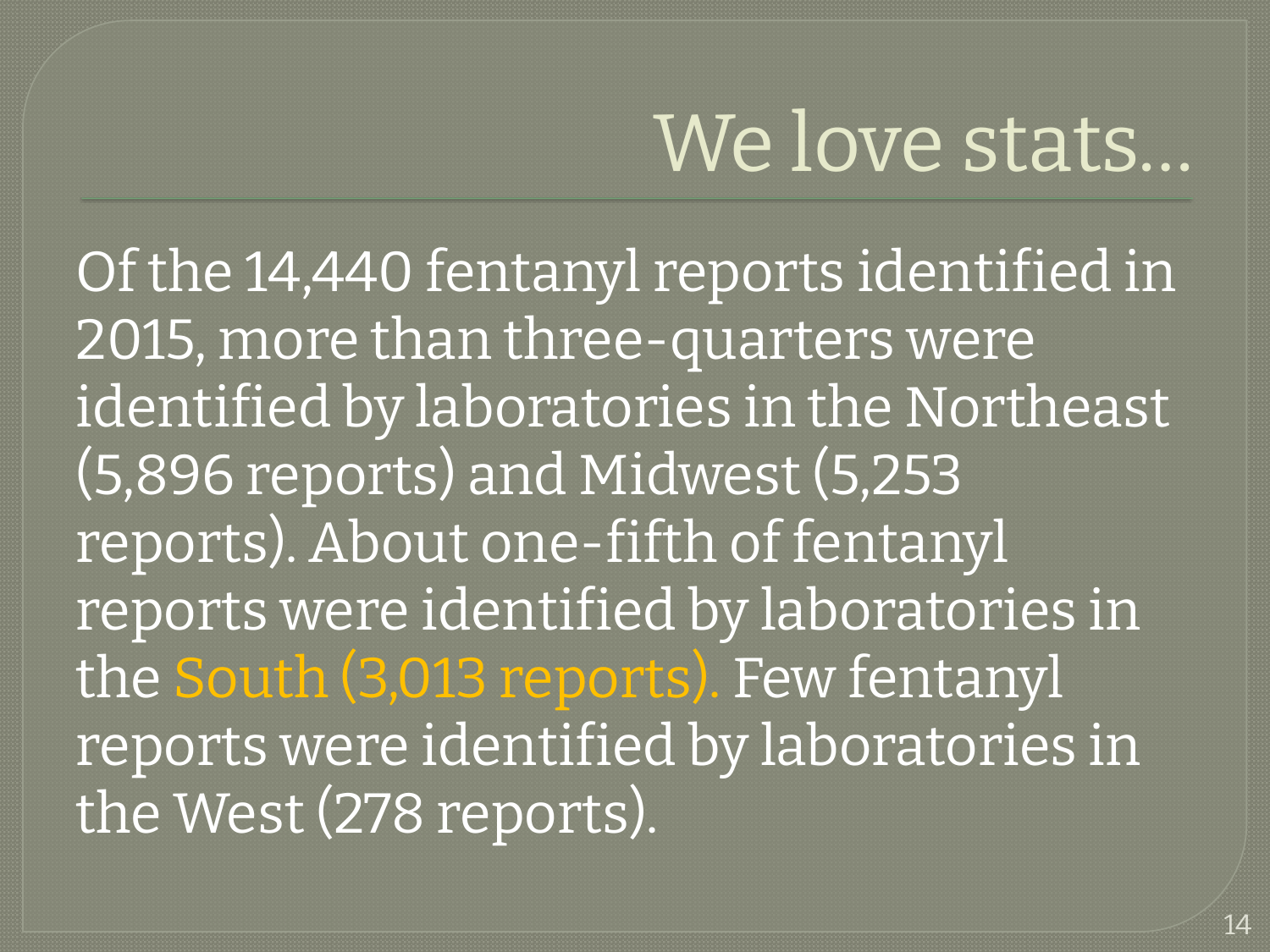

# We love stats…
Of the 14,440 fentanyl reports identified in 2015, more than three-quarters were identified by laboratories in the Northeast (5,896 reports) and Midwest (5,253 reports). About one-fifth of fentanyl reports were identified by laboratories in the South (3,013 reports). Few fentanyl reports were identified by laboratories in the West (278 reports).
14